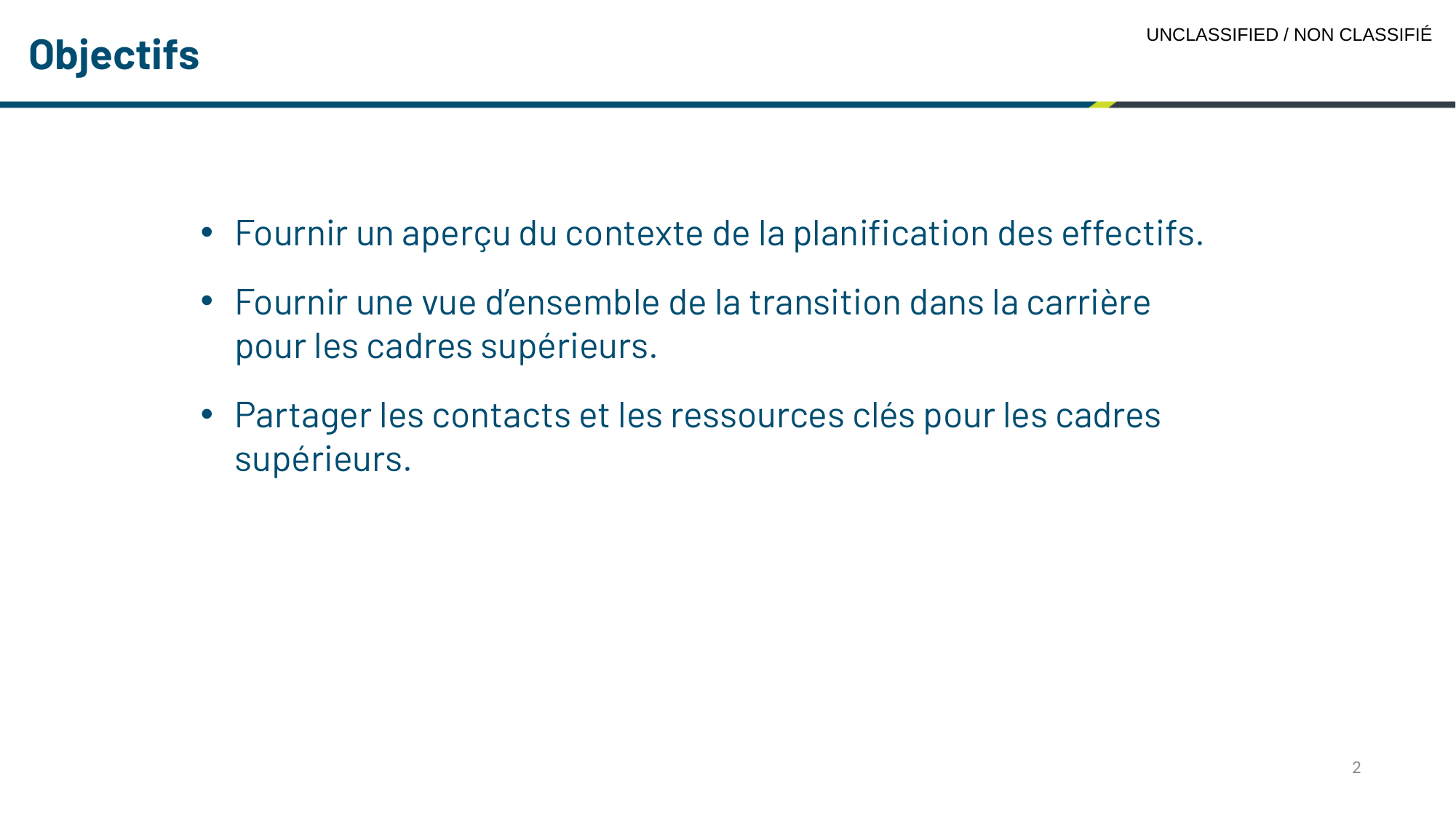

Objectifs
Fournir un aperçu du contexte de la planification des effectifs.
Fournir une vue d’ensemble de la transition dans la carrière pour les cadres supérieurs.
Partager les contacts et les ressources clés pour les cadres supérieurs.
2